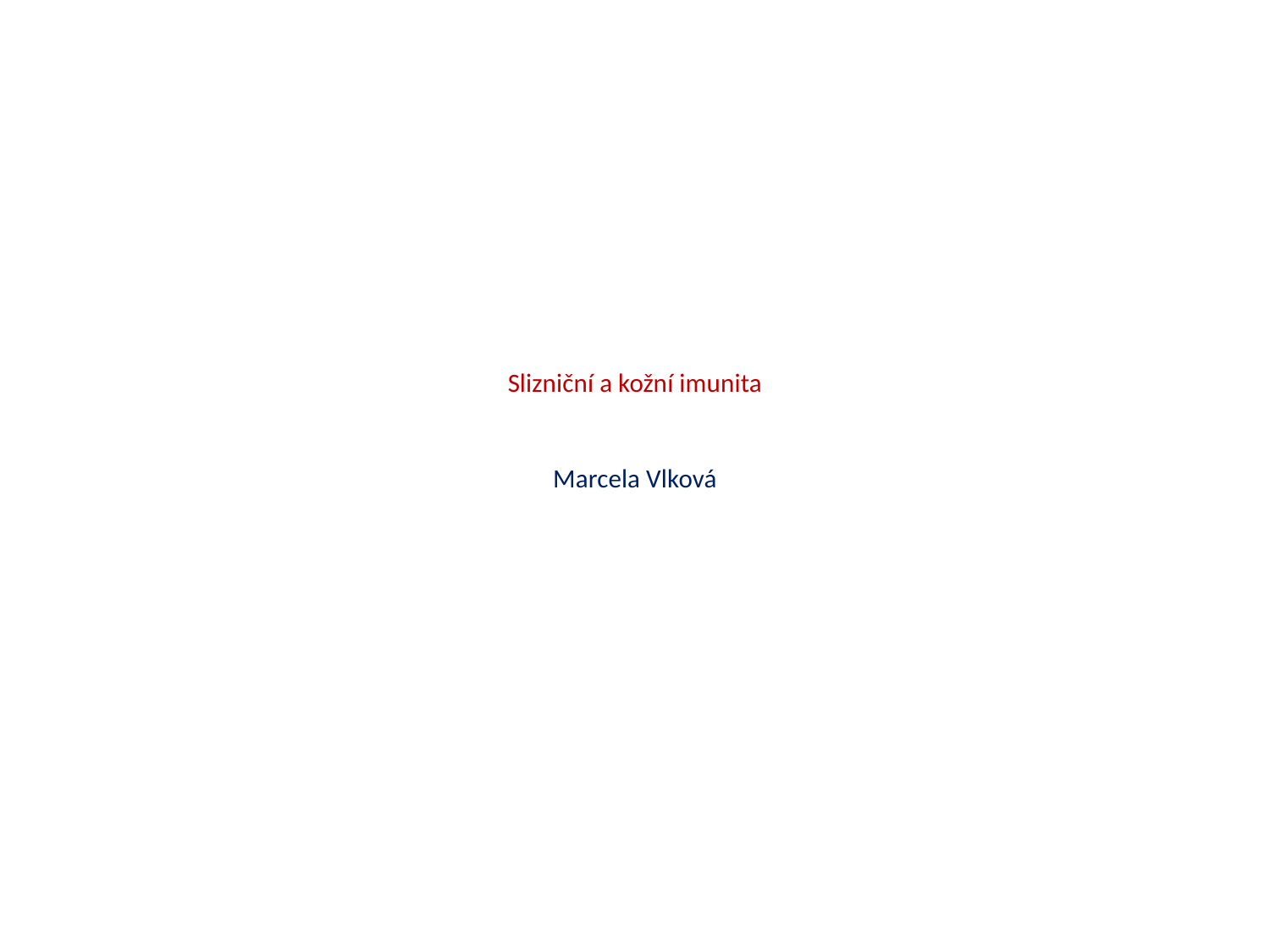

# Slizniční a kožní imunita Marcela Vlková